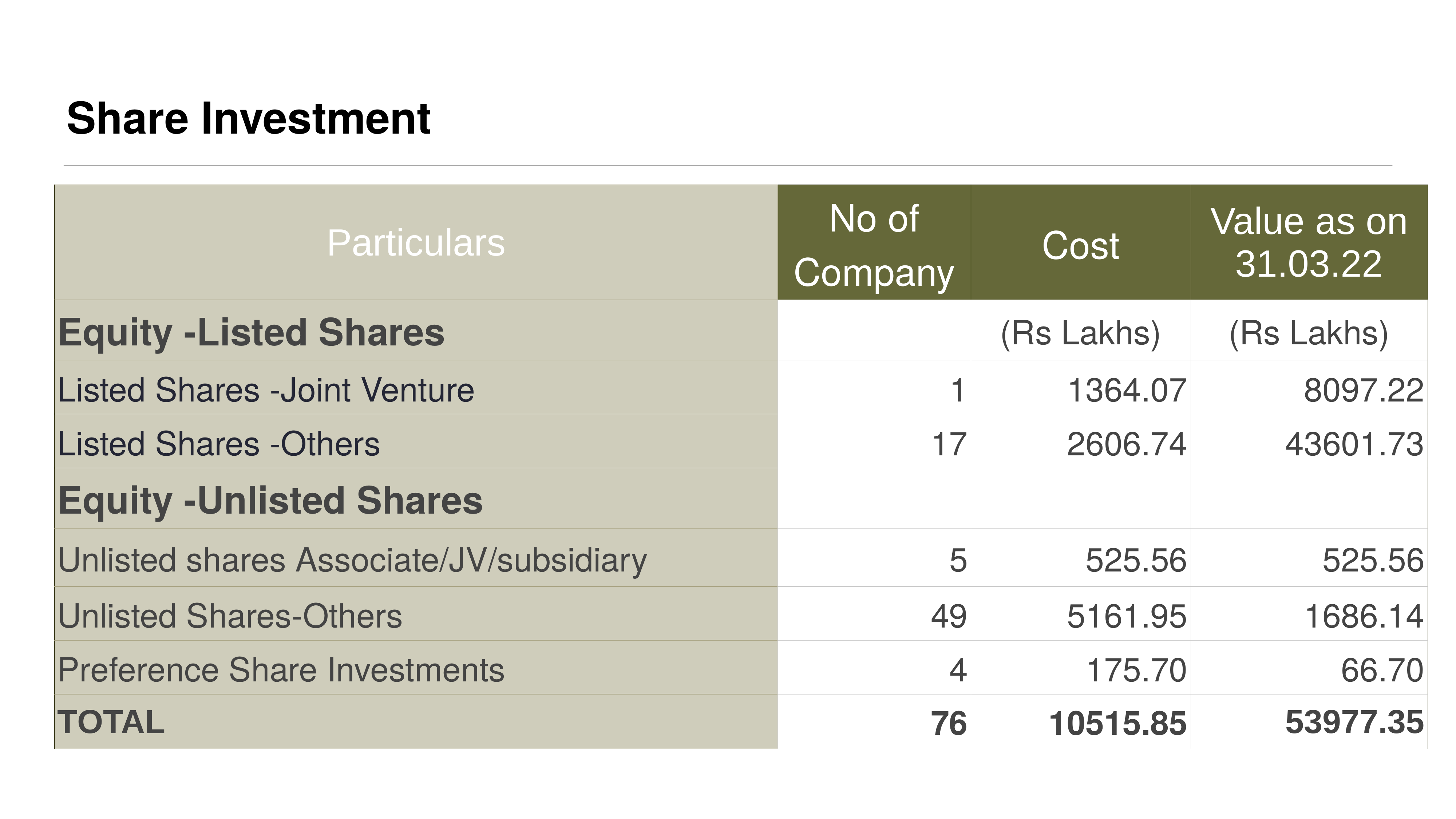

# Share Investment
| Particulars | No of Company | Cost | Value as on 31.03.22 |
| --- | --- | --- | --- |
| Equity -Listed Shares |  | (Rs Lakhs) | (Rs Lakhs) |
| Listed Shares -Joint Venture | 1 | 1364.07 | 8097.22 |
| Listed Shares -Others | 17 | 2606.74 | 43601.73 |
| Equity -Unlisted Shares |  |  |  |
| Unlisted shares Associate/JV/subsidiary | 5 | 525.56 | 525.56 |
| Unlisted Shares-Others | 49 | 5161.95 | 1686.14 |
| Preference Share Investments | 4 | 175.70 | 66.70 |
| TOTAL | 76 | 10515.85 | 53977.35 |